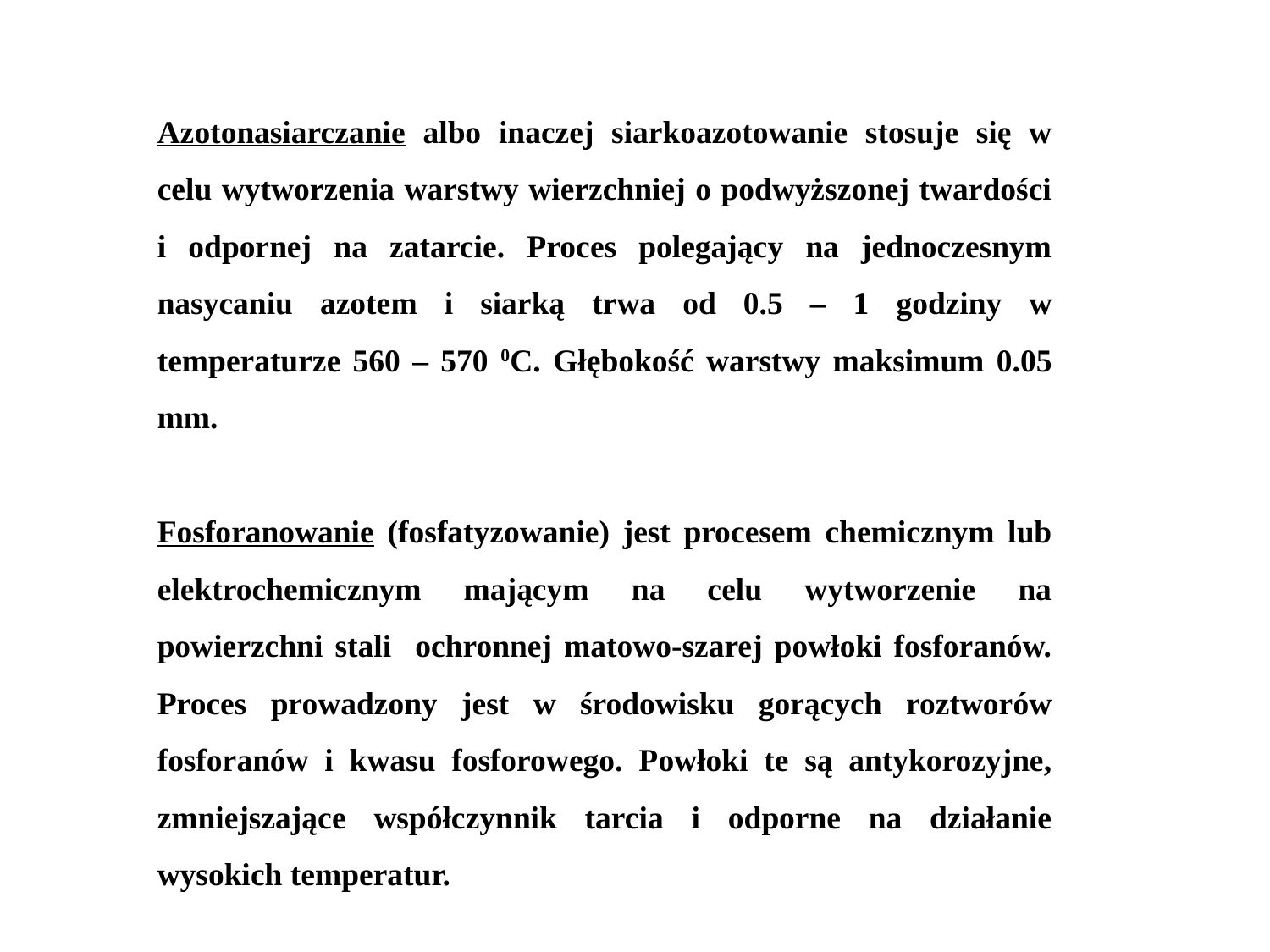

Azotonasiarczanie albo inaczej siarkoazotowanie stosuje się w celu wytworzenia warstwy wierzchniej o podwyższonej twardości i odpornej na zatarcie. Proces polegający na jednoczesnym nasycaniu azotem i siarką trwa od 0.5 – 1 godziny w temperaturze 560 – 570 0C. Głębokość warstwy maksimum 0.05 mm.

Fosforanowanie (fosfatyzowanie) jest procesem chemicznym lub elektrochemicznym mającym na celu wytworzenie na powierzchni stali  ochronnej matowo-szarej powłoki fosforanów. Proces prowadzony jest w środowisku gorących roztworów fosforanów i kwasu fosforowego. Powłoki te są antykorozyjne, zmniejszające współczynnik tarcia i odporne na działanie wysokich temperatur.